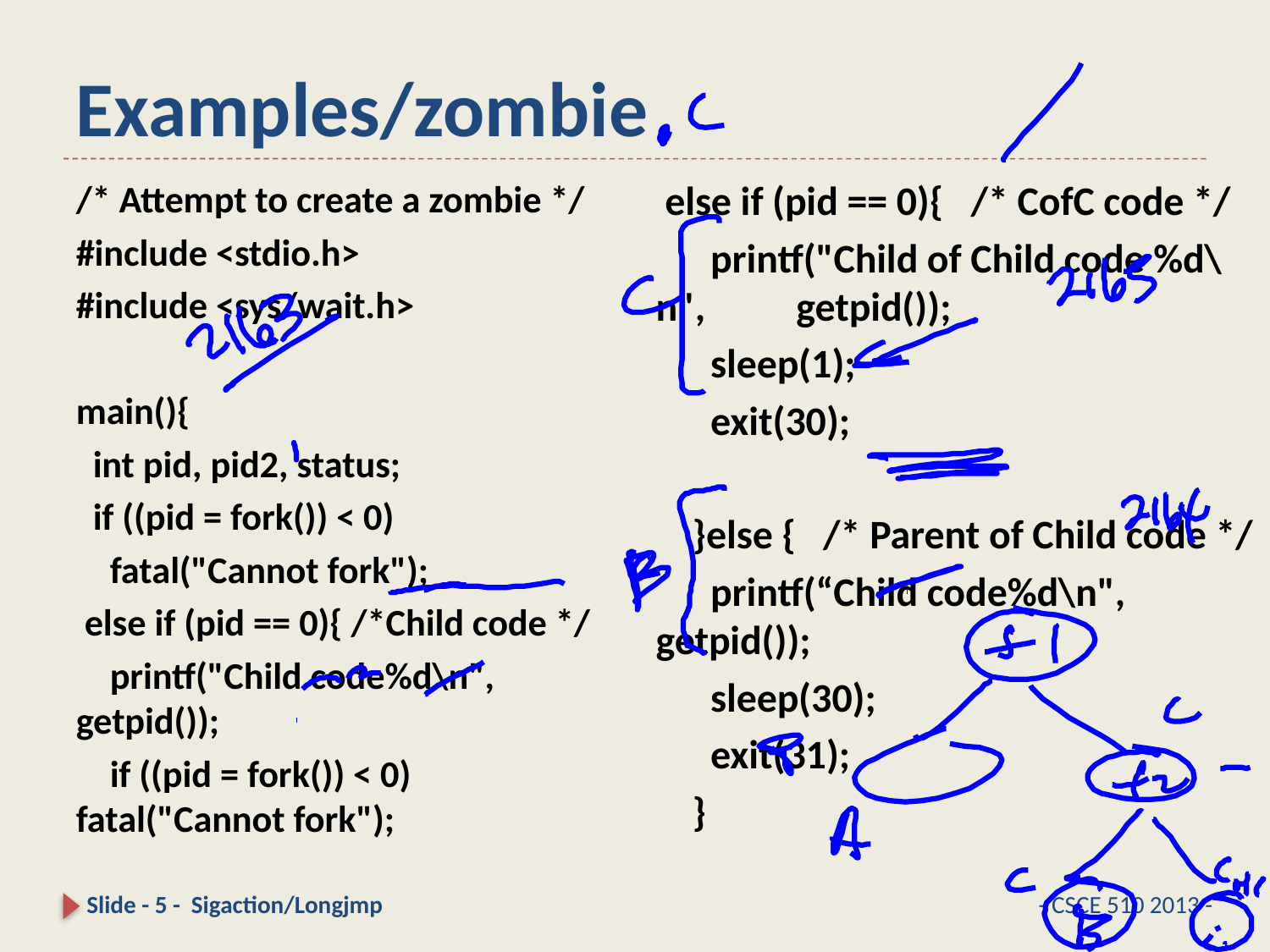

# Examples/zombie

 else if (pid == 0){   /* CofC code */
      printf("Child of Child code %d\n",  	    getpid());
      sleep(1);
      exit(30);

    }else {   /* Parent of Child code */
      printf(“Child code%d\n",  	getpid());
      sleep(30);
      exit(31);
    }
/* Attempt to create a zombie */
#include <stdio.h>
#include <sys/wait.h>

main(){
  int pid, pid2, status;
  if ((pid = fork()) < 0)
    fatal("Cannot fork");
 else if (pid == 0){ /*Child code */
    printf("Child code%d\n", 	getpid());
    if ((pid = fork()) < 0) 	fatal("Cannot fork");

Slide - 5 -  Sigaction/Longjmp
- CSCE 510 2013 -